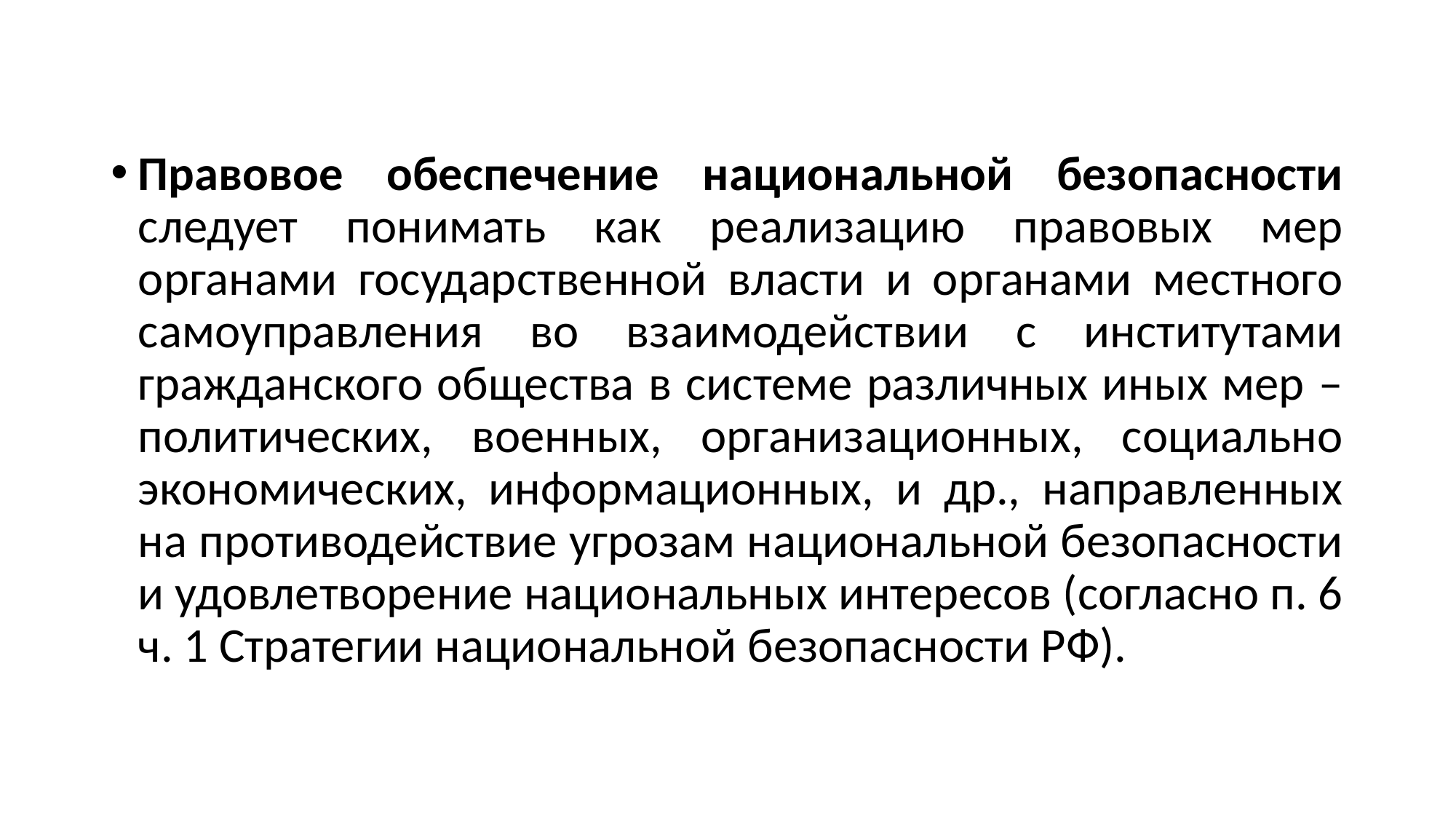

#
Правовое обеспечение национальной безопасности следует понимать как реализацию правовых мер органами государственной власти и органами местного самоуправления во взаимодействии с институтами гражданского общества в системе различных иных мер – политических, военных, организационных, социально экономических, информационных, и др., направленных на противодействие угрозам национальной безопасности и удовлетворение национальных интересов (согласно п. 6 ч. 1 Стратегии национальной безопасности РФ).